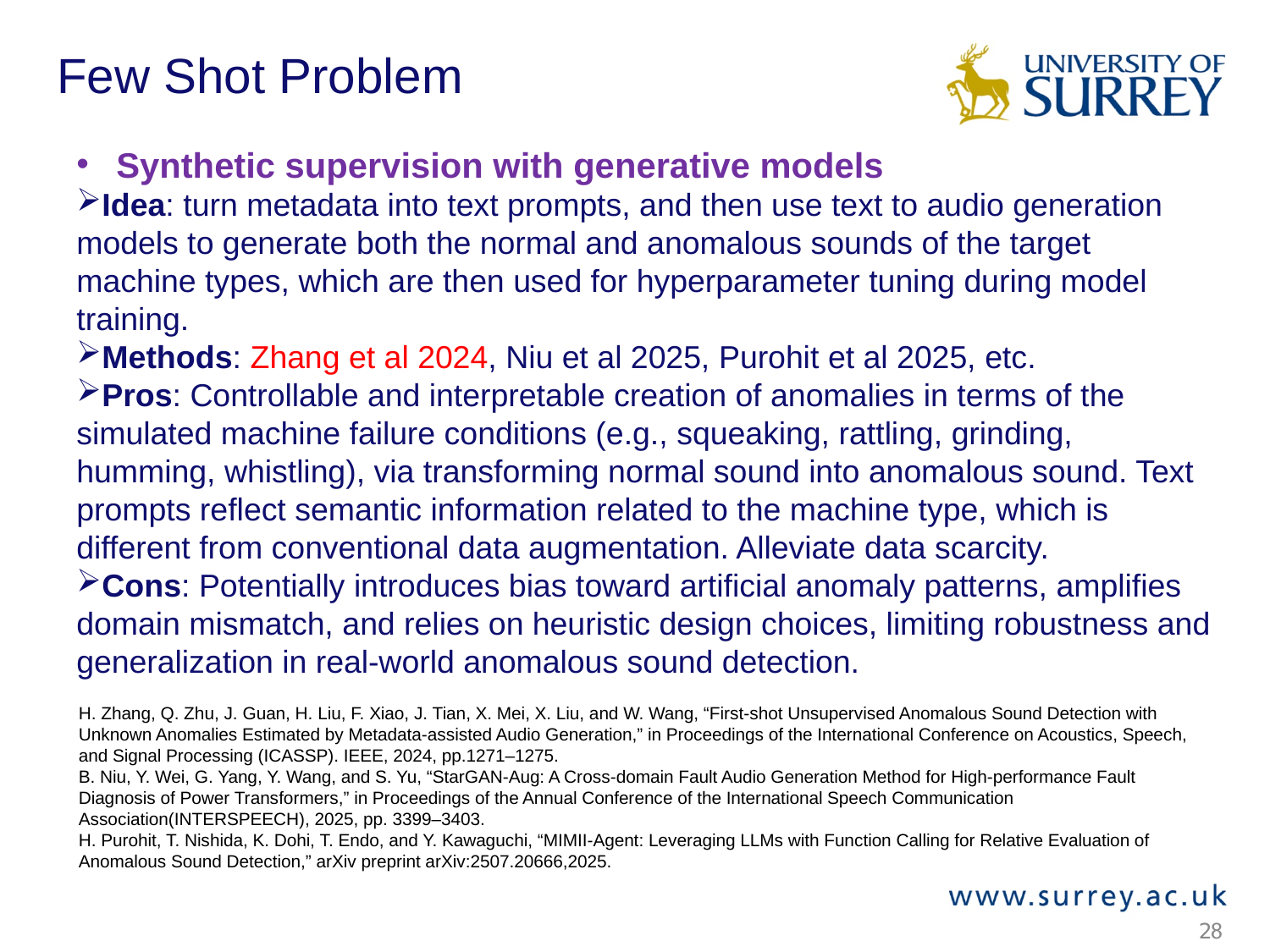

# Few Shot Problem
Synthetic supervision with generative models
Idea: turn metadata into text prompts, and then use text to audio generation models to generate both the normal and anomalous sounds of the target machine types, which are then used for hyperparameter tuning during model training.
Methods: Zhang et al 2024, Niu et al 2025, Purohit et al 2025, etc.
Pros: Controllable and interpretable creation of anomalies in terms of the simulated machine failure conditions (e.g., squeaking, rattling, grinding, humming, whistling), via transforming normal sound into anomalous sound. Text prompts reflect semantic information related to the machine type, which is different from conventional data augmentation. Alleviate data scarcity.
Cons: Potentially introduces bias toward artificial anomaly patterns, amplifies domain mismatch, and relies on heuristic design choices, limiting robustness and generalization in real-world anomalous sound detection.

H. Zhang, Q. Zhu, J. Guan, H. Liu, F. Xiao, J. Tian, X. Mei, X. Liu, and W. Wang, “First-shot Unsupervised Anomalous Sound Detection with Unknown Anomalies Estimated by Metadata-assisted Audio Generation,” in Proceedings of the International Conference on Acoustics, Speech, and Signal Processing (ICASSP). IEEE, 2024, pp.1271–1275.
B. Niu, Y. Wei, G. Yang, Y. Wang, and S. Yu, “StarGAN-Aug: A Cross-domain Fault Audio Generation Method for High-performance Fault Diagnosis of Power Transformers,” in Proceedings of the Annual Conference of the International Speech Communication Association(INTERSPEECH), 2025, pp. 3399–3403.
H. Purohit, T. Nishida, K. Dohi, T. Endo, and Y. Kawaguchi, “MIMII-Agent: Leveraging LLMs with Function Calling for Relative Evaluation of Anomalous Sound Detection,” arXiv preprint arXiv:2507.20666,2025.
28